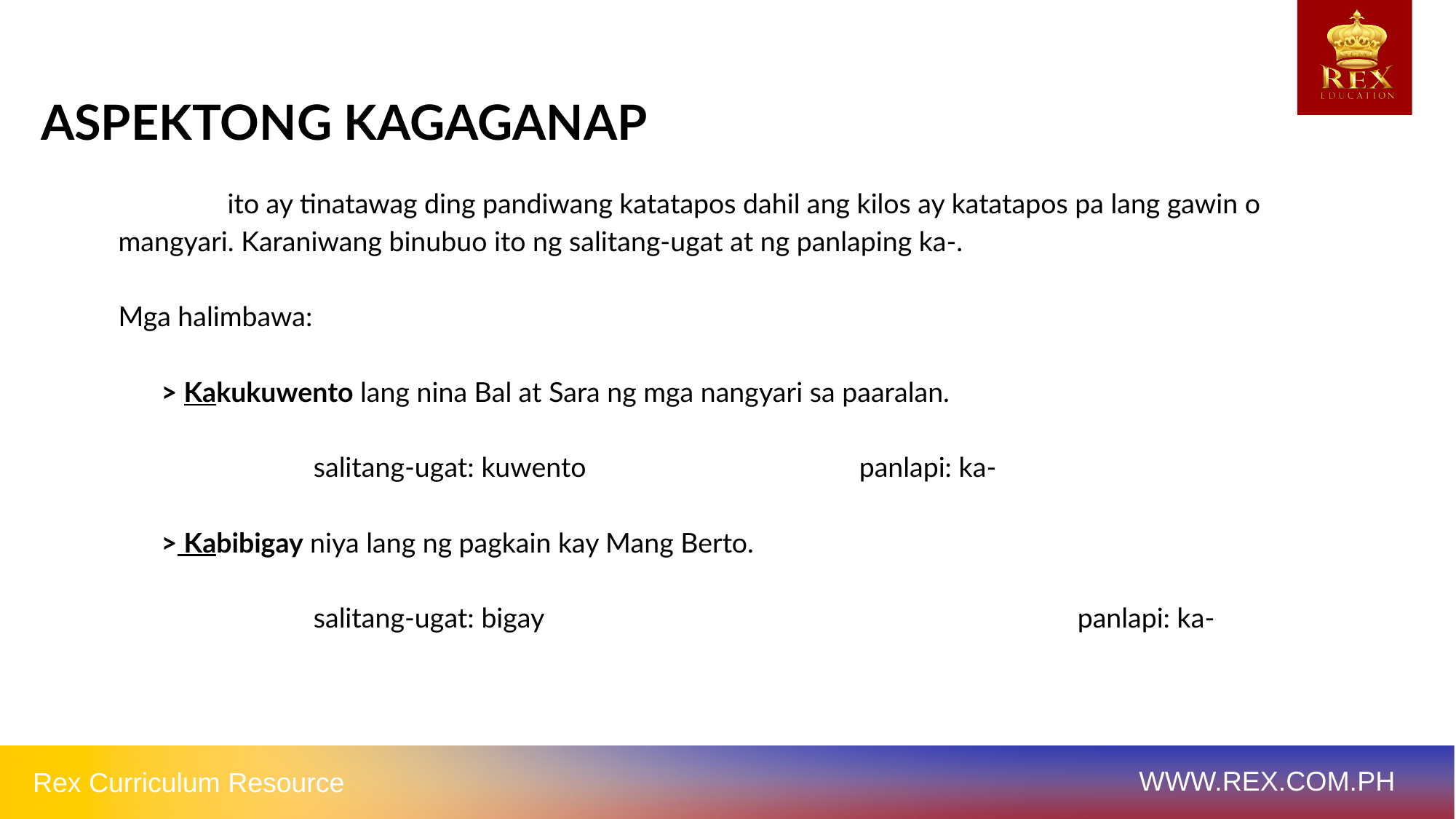

ASPEKTONG KAGAGANAP

	ito ay tinatawag ding pandiwang katatapos dahil ang kilos ay katatapos pa lang gawin o mangyari. Karaniwang binubuo ito ng salitang-ugat at ng panlaping ka-.

Mga halimbawa:

> Kakukuwento lang nina Bal at Sara ng mga nangyari sa paaralan.

	salitang-ugat: kuwento 			panlapi: ka-

> Kabibigay niya lang ng pagkain kay Mang Berto.

	salitang-ugat: bigay 					panlapi: ka-